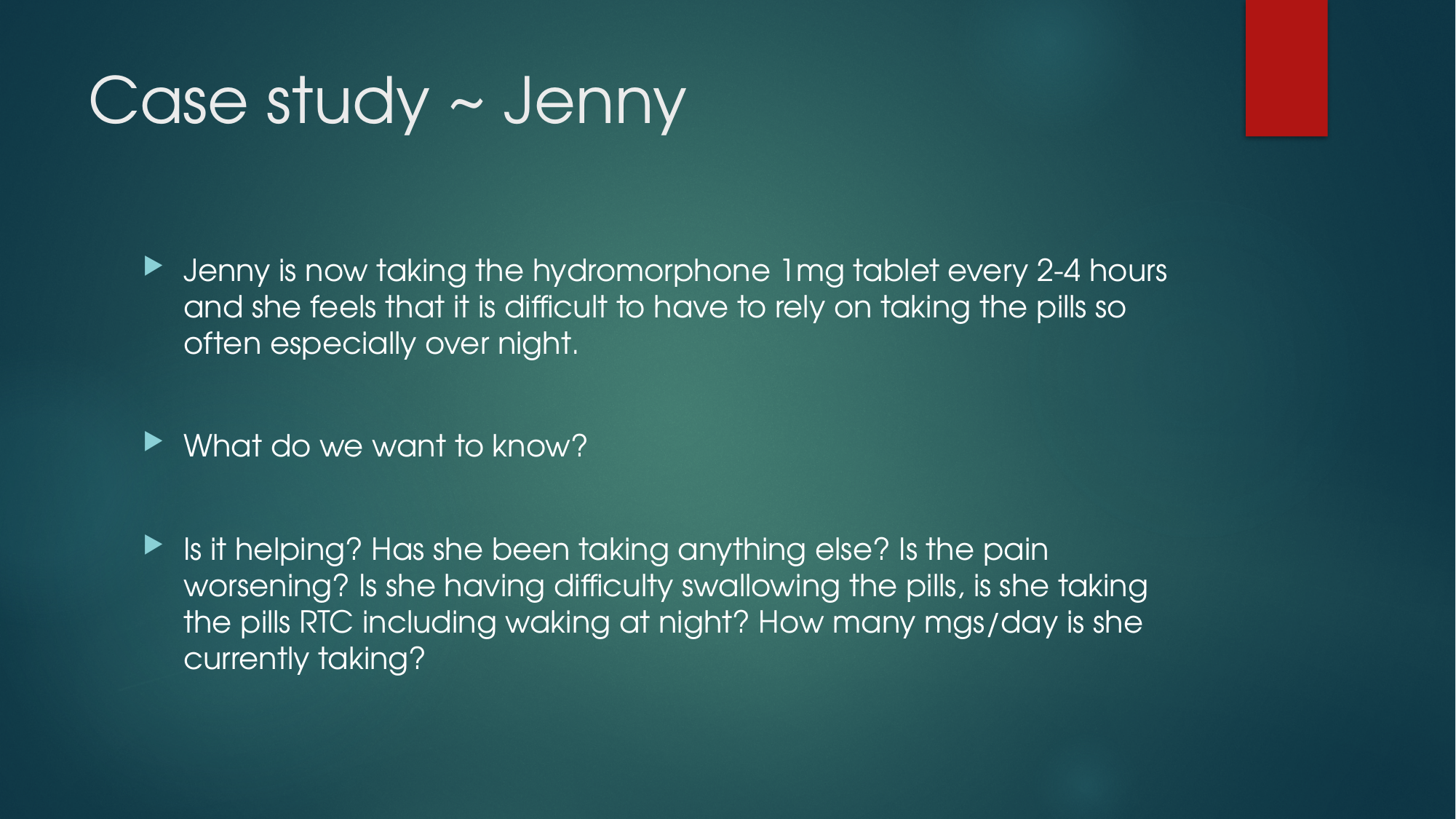

# Case study ~ Jenny
Jenny is now taking the hydromorphone 1mg tablet every 2-4 hours and she feels that it is difficult to have to rely on taking the pills so often especially over night.

What do we want to know?

Is it helping? Has she been taking anything else? Is the pain worsening? Is she having difficulty swallowing the pills, is she taking the pills RTC including waking at night? How many mgs/day is she currently taking?